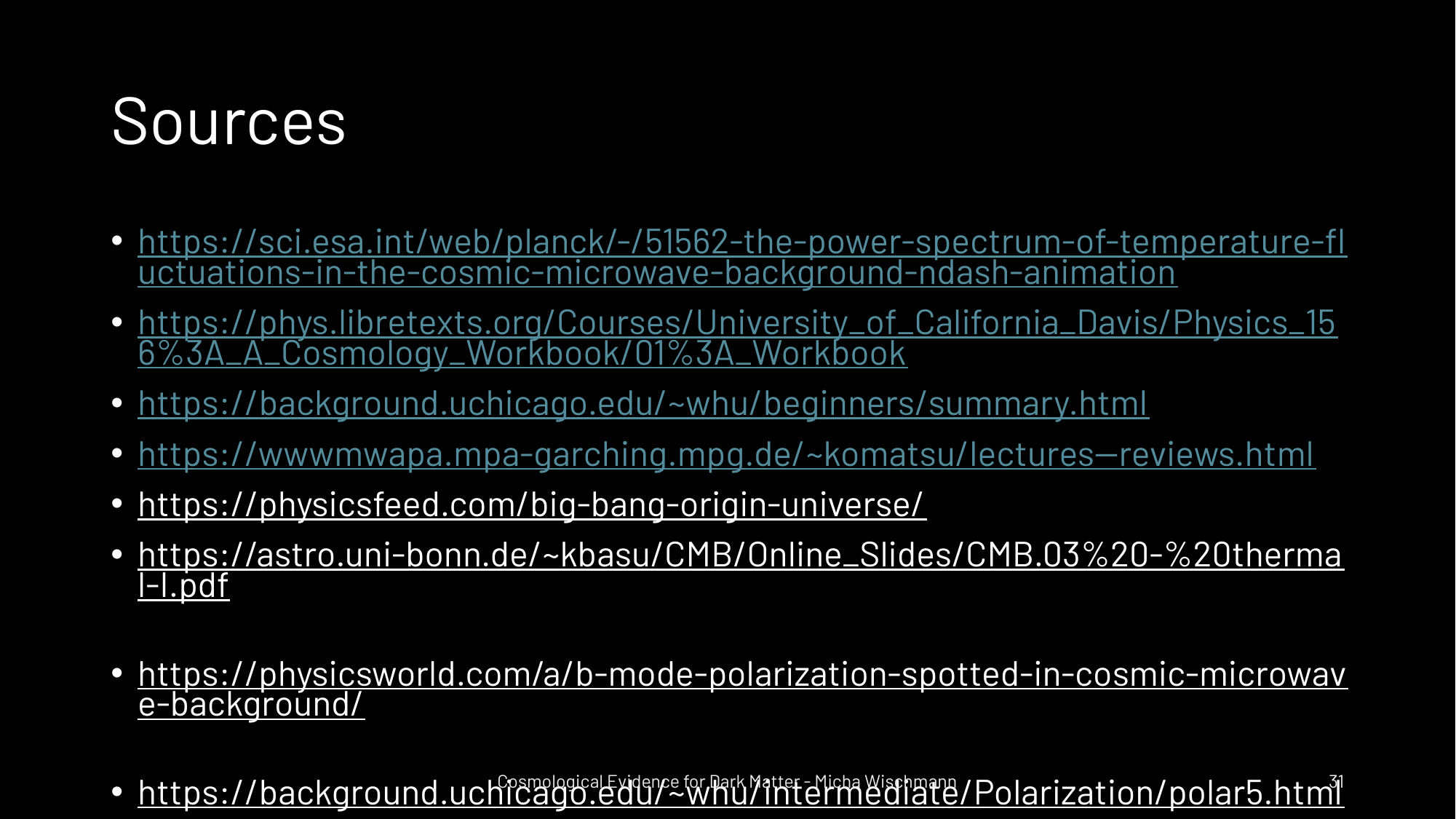

# Sources
https://sci.esa.int/web/planck/-/51562-the-power-spectrum-of-temperature-fluctuations-in-the-cosmic-microwave-background-ndash-animation
https://phys.libretexts.org/Courses/University_of_California_Davis/Physics_156%3A_A_Cosmology_Workbook/01%3A_Workbook
https://background.uchicago.edu/~whu/beginners/summary.html
https://wwwmwapa.mpa-garching.mpg.de/~komatsu/lectures--reviews.html
https://physicsfeed.com/big-bang-origin-universe/
https://astro.uni-bonn.de/~kbasu/CMB/Online_Slides/CMB.03%20-%20thermal-I.pdf
https://physicsworld.com/a/b-mode-polarization-spotted-in-cosmic-microwave-background/
https://background.uchicago.edu/~whu/intermediate/Polarization/polar5.html
Cosmological Evidence for Dark Matter - Micha Wischmann
31